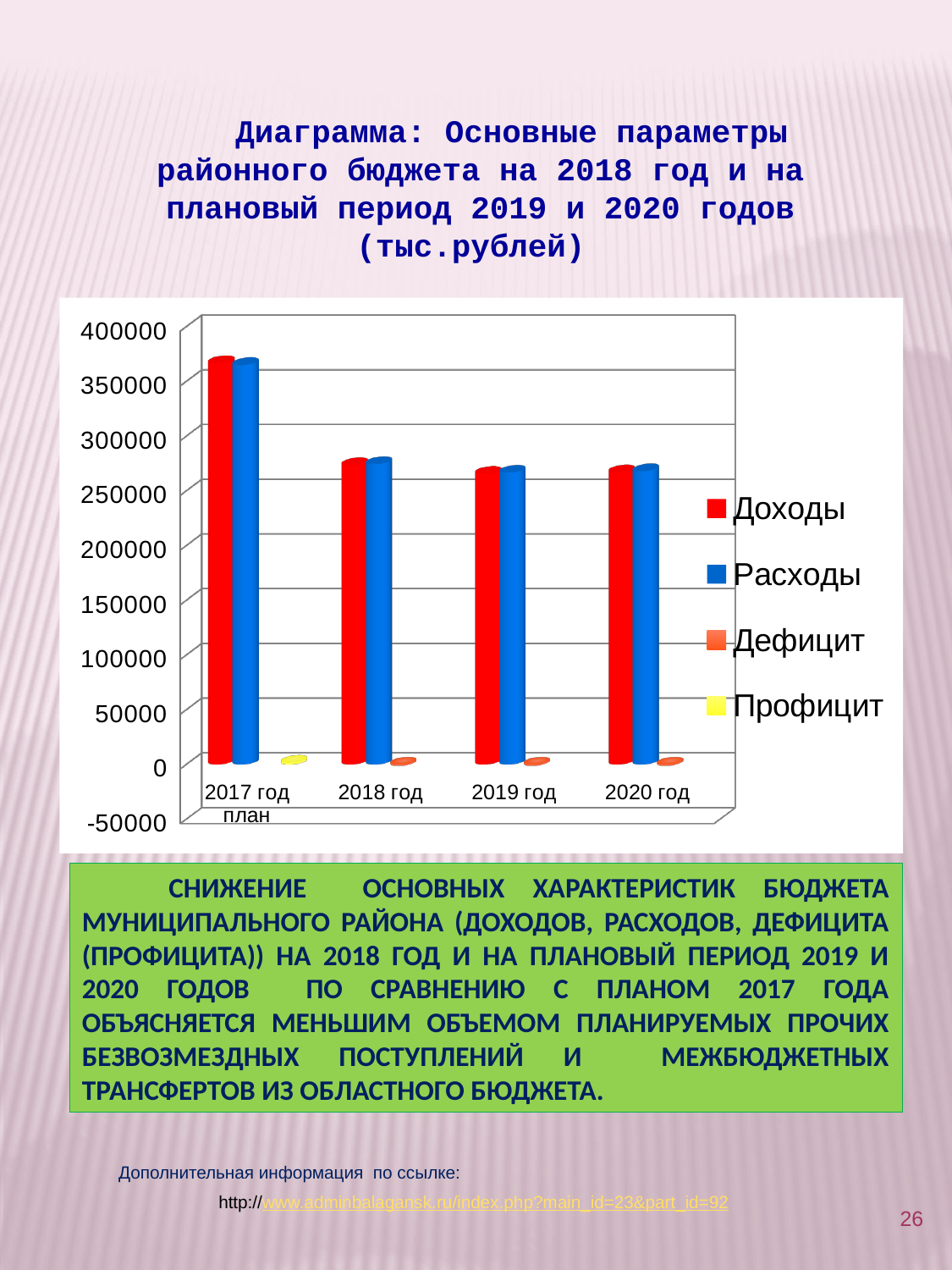

Диаграмма: Основные параметры районного бюджета на 2018 год и на плановый период 2019 и 2020 годов (тыс.рублей)

[unsupported chart]

Снижение  основных характеристик бюджета муниципального района (доходов, расходов, дефицита (профицита)) на 2018 год и на плановый период 2019 и 2020 годов  по сравнению с планом 2017 года объясняется меньшим объемом планируемых прочих безвозмездных поступлений и  межбюджетных трансфертов из областного бюджета.
Дополнительная информация  по ссылке:
http://www.adminbalagansk.ru/index.php?main_id=23&part_id=92
26